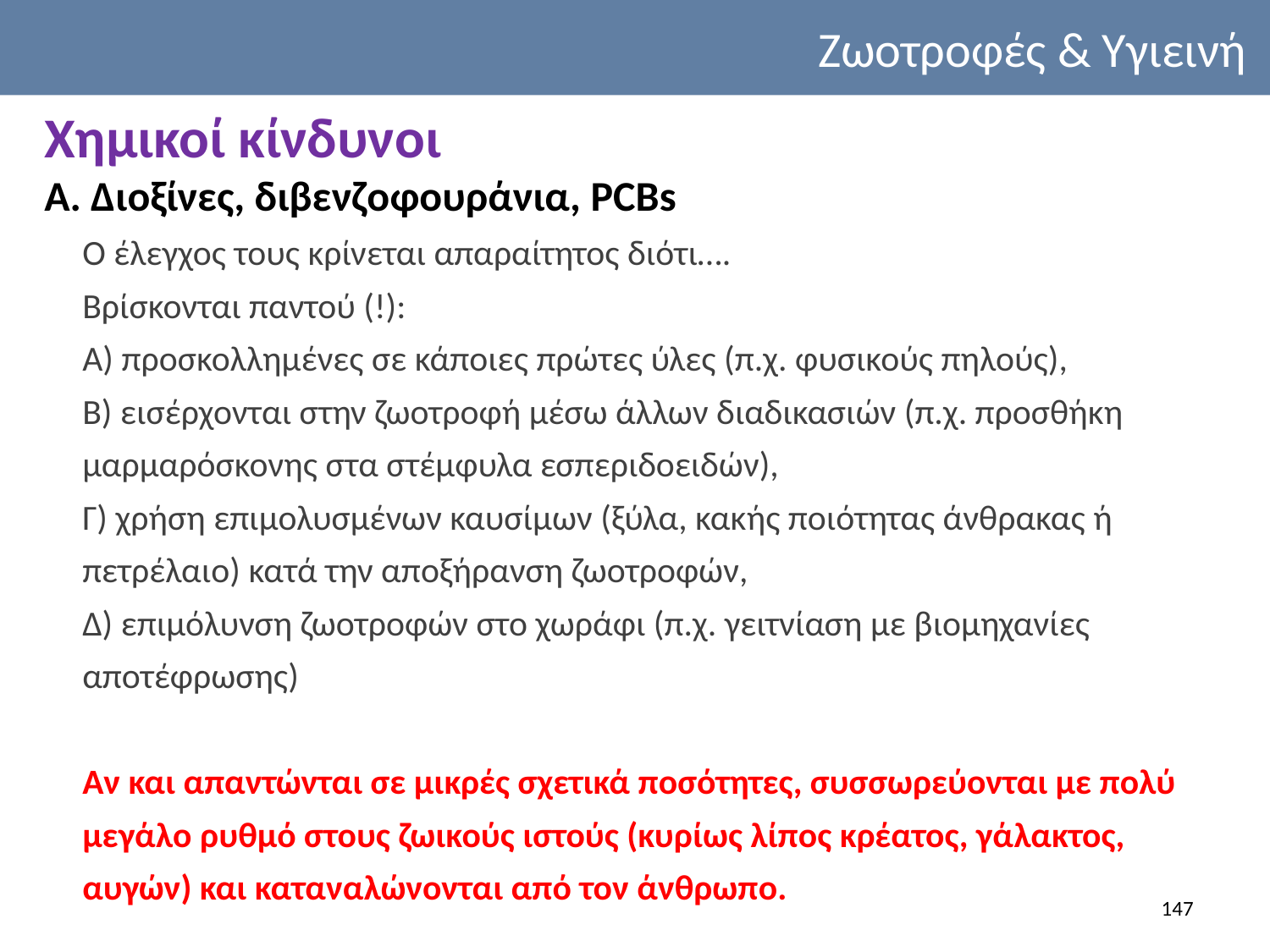

Ζωοτροφές & Υγιεινή
Χημικοί κίνδυνοι
Α. Διοξίνες, διβενζοφουράνια, PCBs
Ο έλεγχος τους κρίνεται απαραίτητος διότι….
Βρίσκονται παντού (!):
Α) προσκολλημένες σε κάποιες πρώτες ύλες (π.χ. φυσικούς πηλούς),
Β) εισέρχονται στην ζωοτροφή μέσω άλλων διαδικασιών (π.χ. προσθήκη μαρμαρόσκονης στα στέμφυλα εσπεριδοειδών),
Γ) χρήση επιμολυσμένων καυσίμων (ξύλα, κακής ποιότητας άνθρακας ή πετρέλαιο) κατά την αποξήρανση ζωοτροφών,
Δ) επιμόλυνση ζωοτροφών στο χωράφι (π.χ. γειτνίαση με βιομηχανίες αποτέφρωσης)

Αν και απαντώνται σε μικρές σχετικά ποσότητες, συσσωρεύονται με πολύ μεγάλο ρυθμό στους ζωικούς ιστούς (κυρίως λίπος κρέατος, γάλακτος, αυγών) και καταναλώνονται από τον άνθρωπο.
147